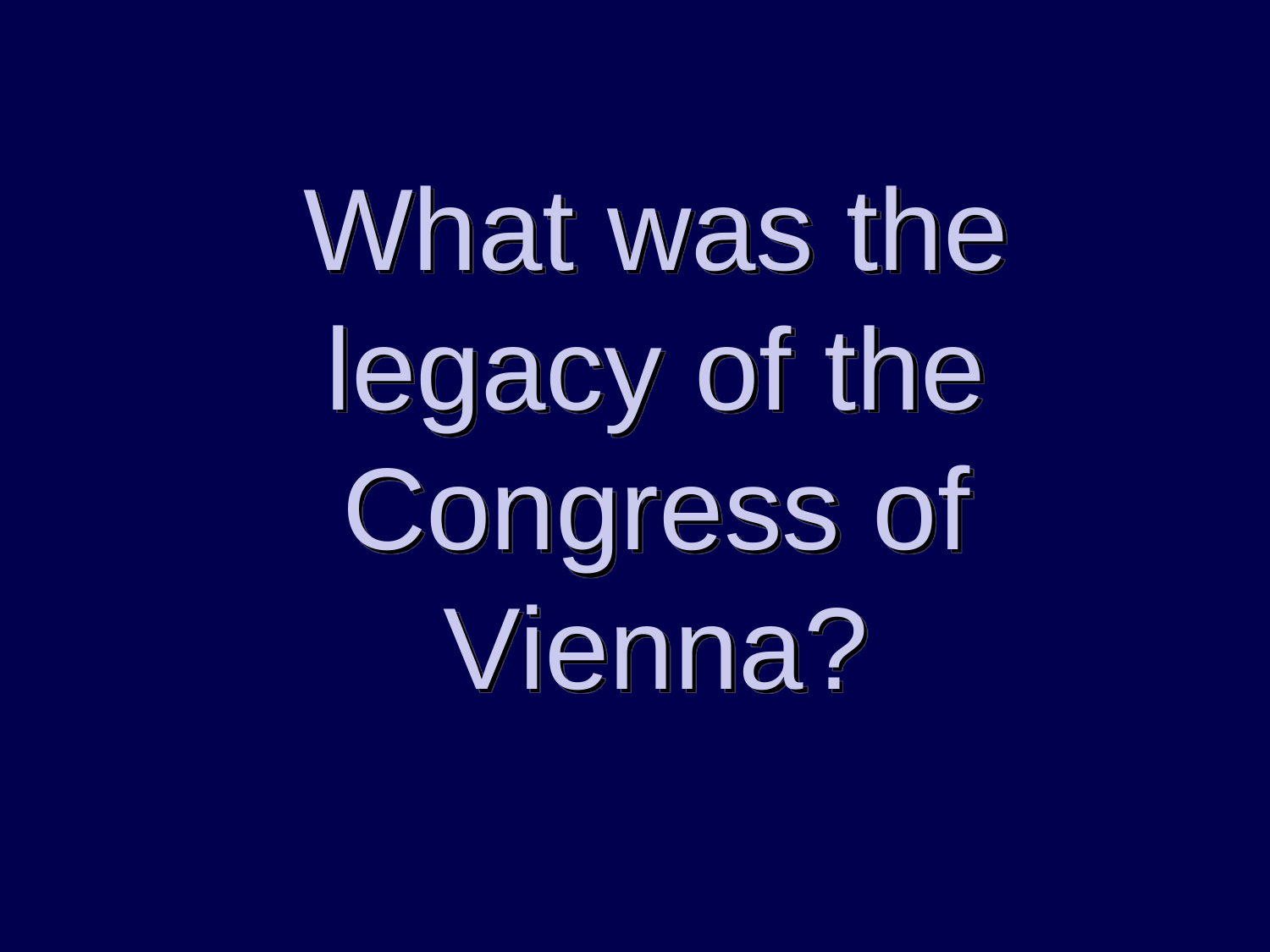

What was the legacy of the Congress of Vienna?